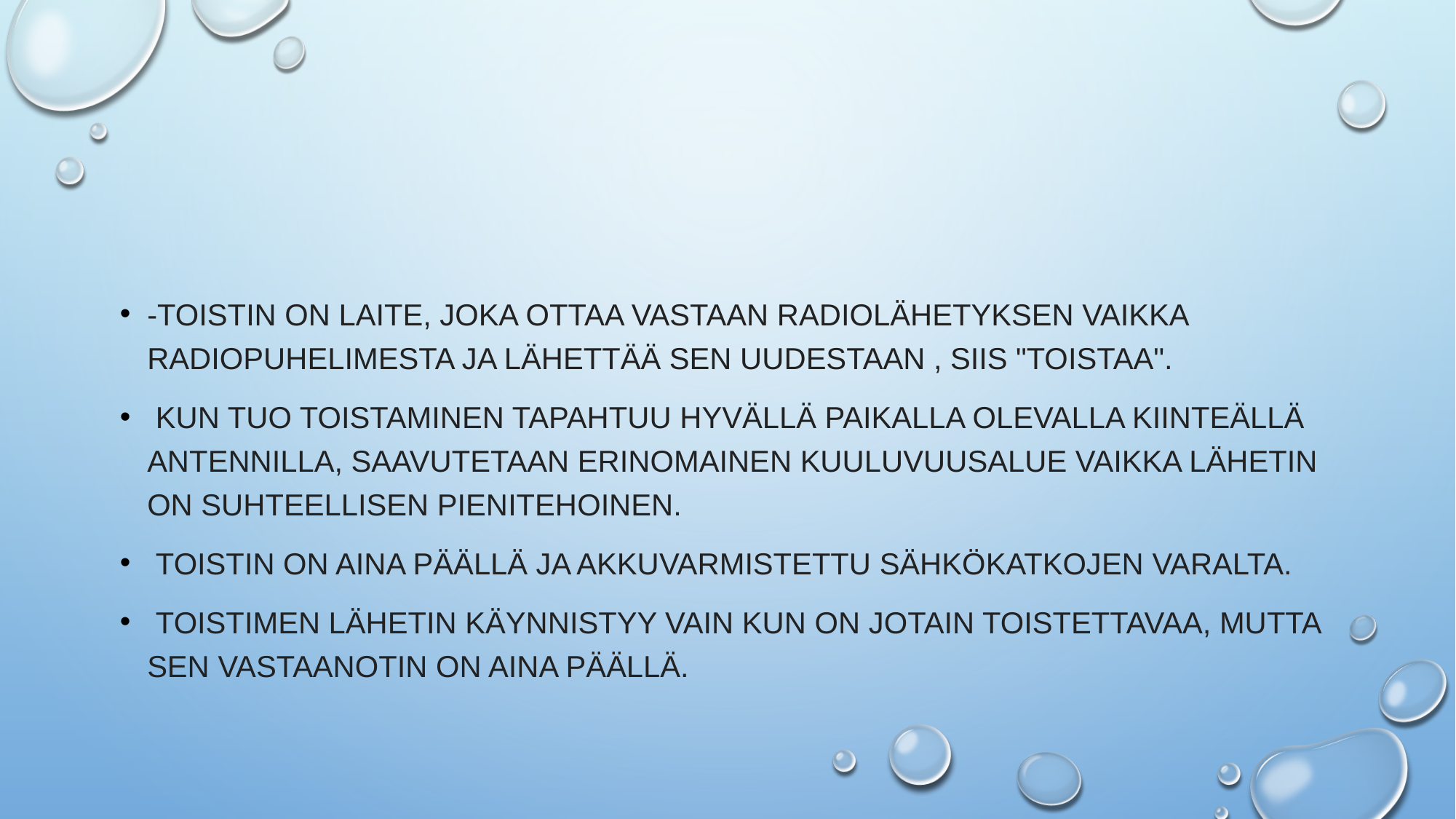

#
-Toistin on laite, joka ottaa vastaan radiolähetyksen vaikka radiopuhelimesta ja lähettää sen uudestaan , siis "toistaa".
 Kun tuo toistaminen tapahtuu hyvällä paikalla olevalla kiinteällä antennilla, saavutetaan erinomainen kuuluvuusalue vaikka lähetin on suhteellisen pienitehoinen.
 Toistin on aina päällä ja akkuvarmistettu sähkökatkojen varalta.
 Toistimen lähetin käynnistyy vain kun on jotain toistettavaa, mutta sen vastaanotin on aina päällä.